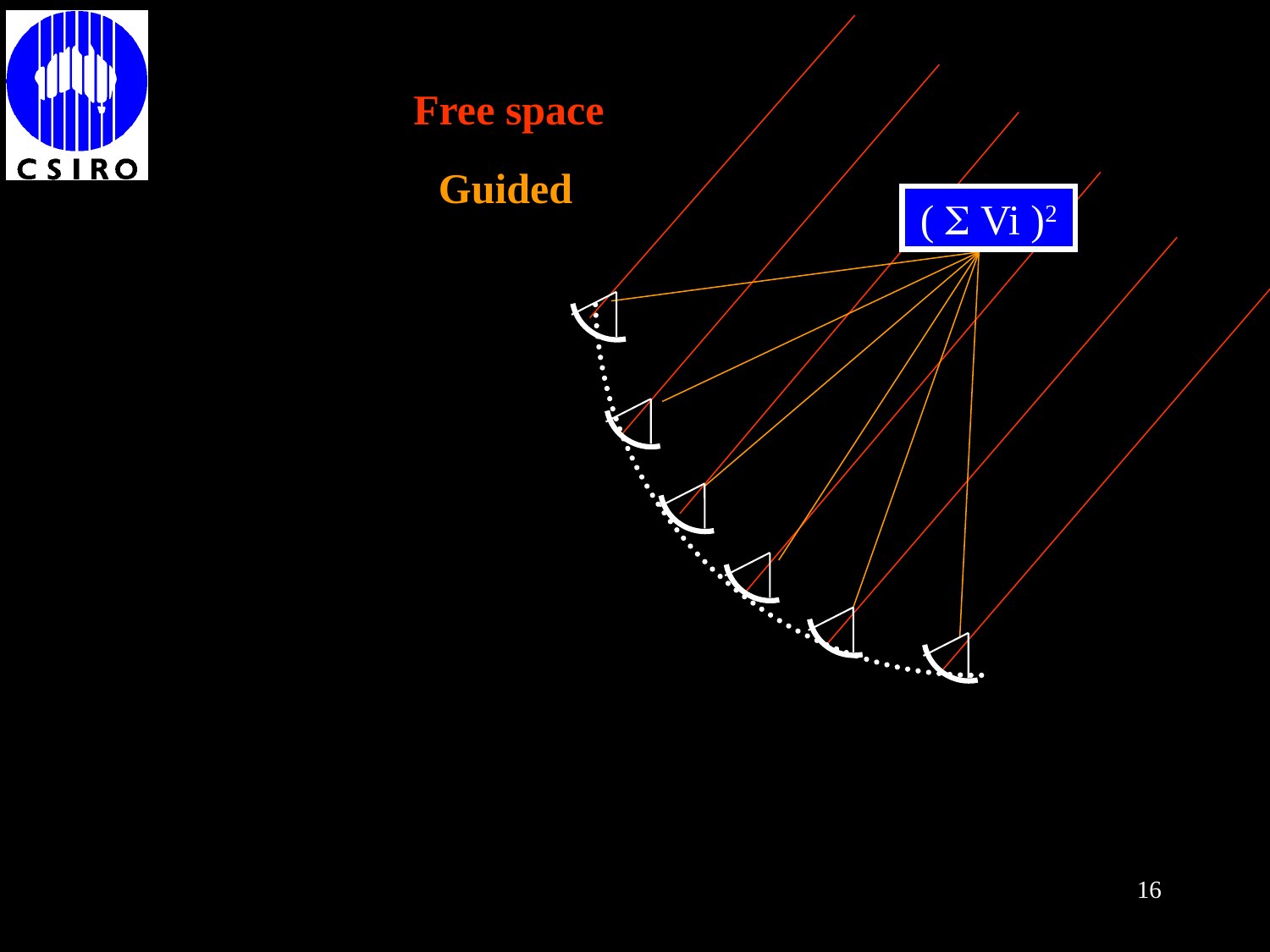

Free space

Guided
( Σ Vi )2

16